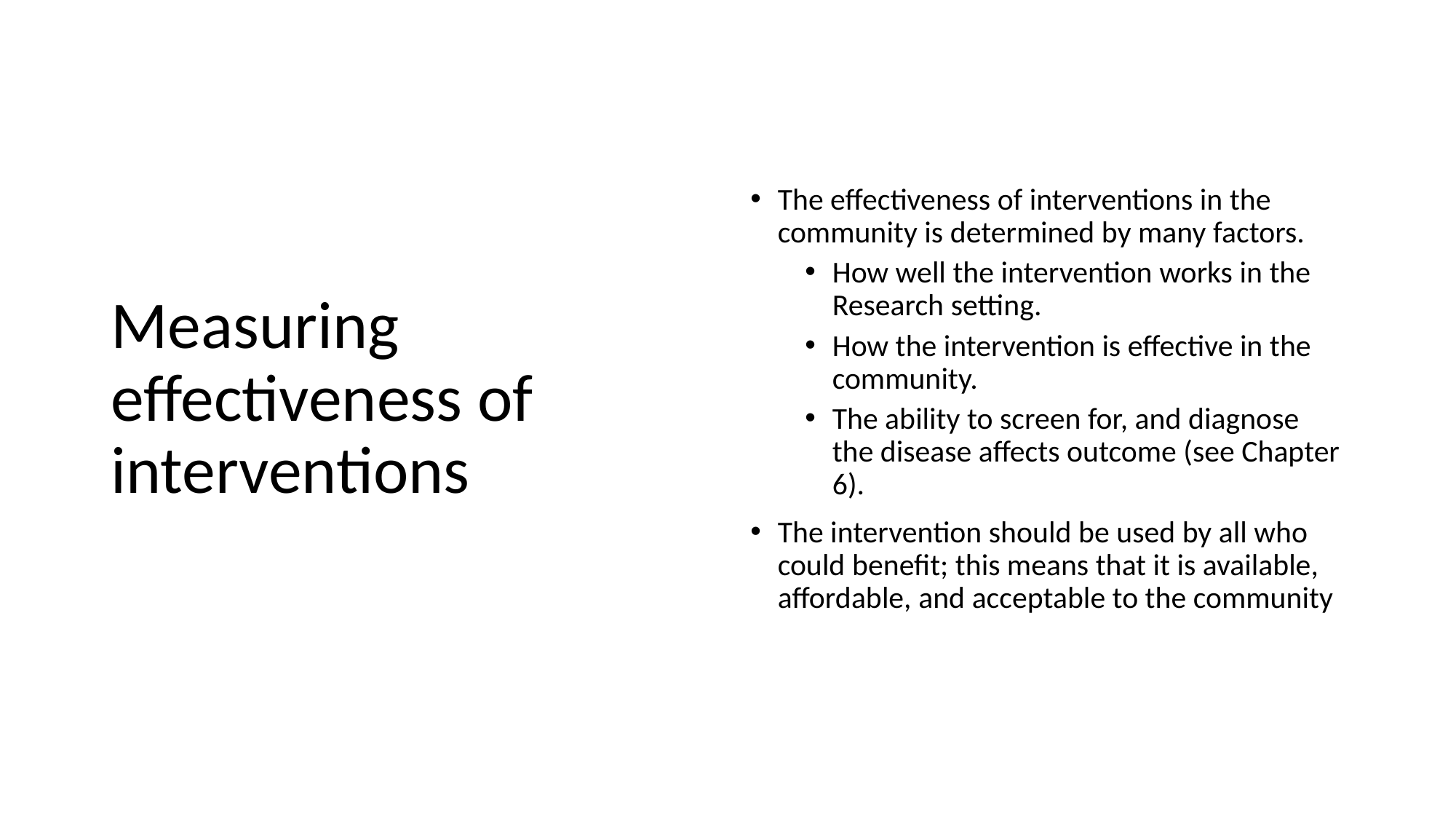

# Measuring effectiveness of interventions
The effectiveness of interventions in the community is determined by many factors.
How well the intervention works in the Research setting.
How the intervention is effective in the community.
The ability to screen for, and diagnose the disease affects outcome (see Chapter 6).
The intervention should be used by all who could benefit; this means that it is available, affordable, and acceptable to the community